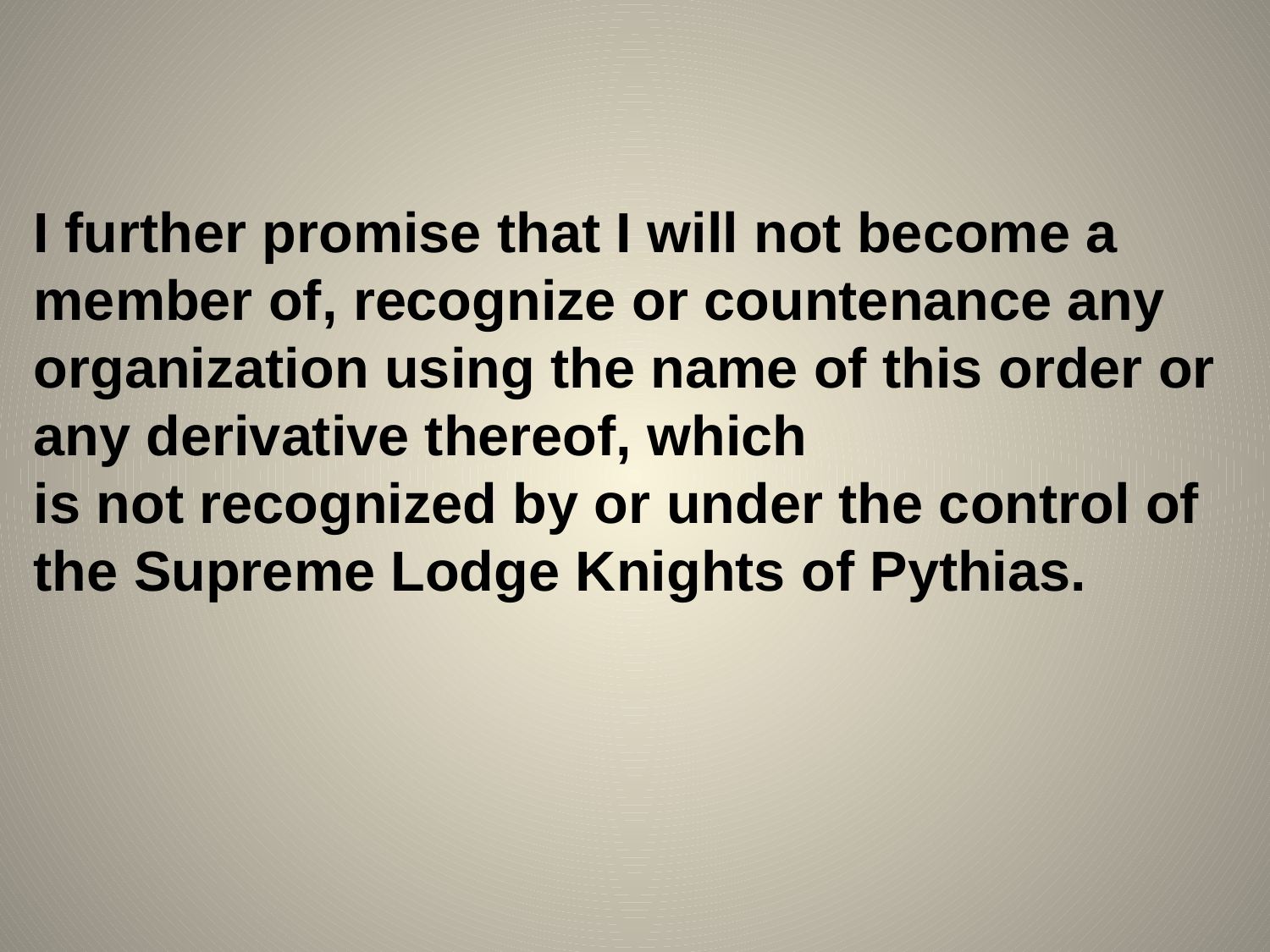

I further promise that I will not become a member of, recognize or countenance any organization using the name of this order or any derivative thereof, which
is not recognized by or under the control of the Supreme Lodge Knights of Pythias.